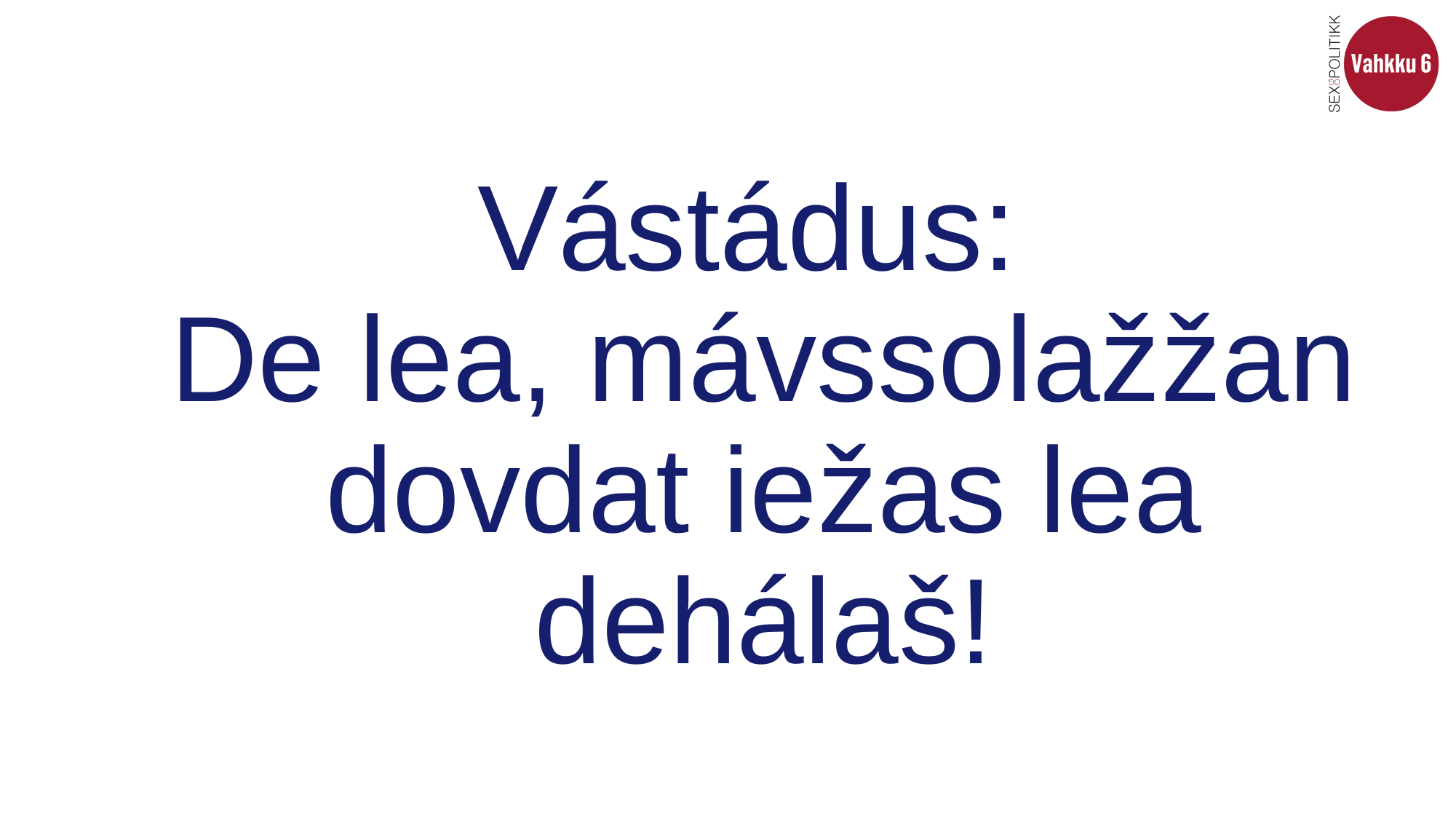

# Vástádus: De lea, mávssolažžan dovdat iežas lea dehálaš!